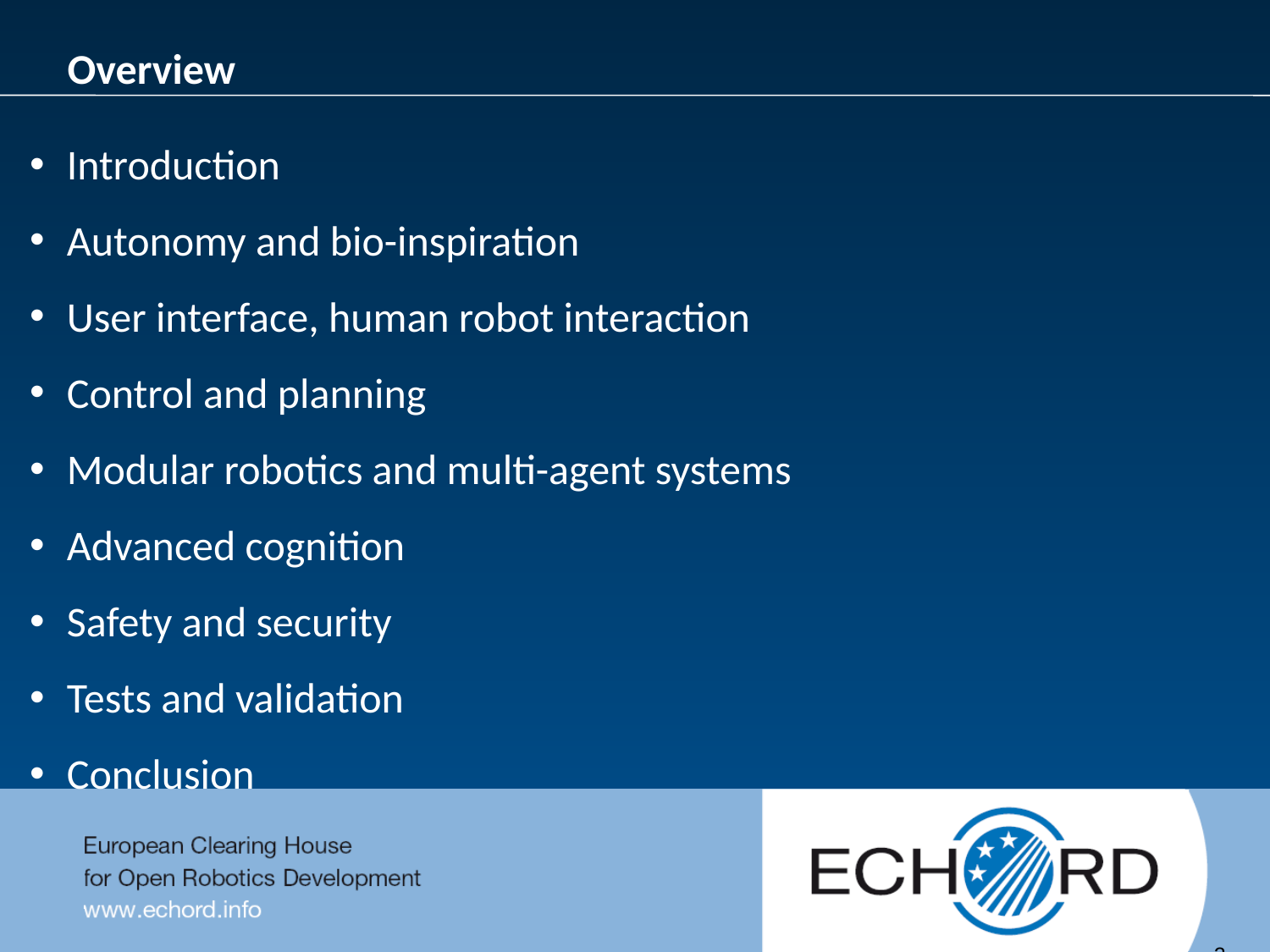

Overview
Introduction
Autonomy and bio-inspiration
User interface, human robot interaction
Control and planning
Modular robotics and multi-agent systems
Advanced cognition
Safety and security
Tests and validation
Conclusion
	2